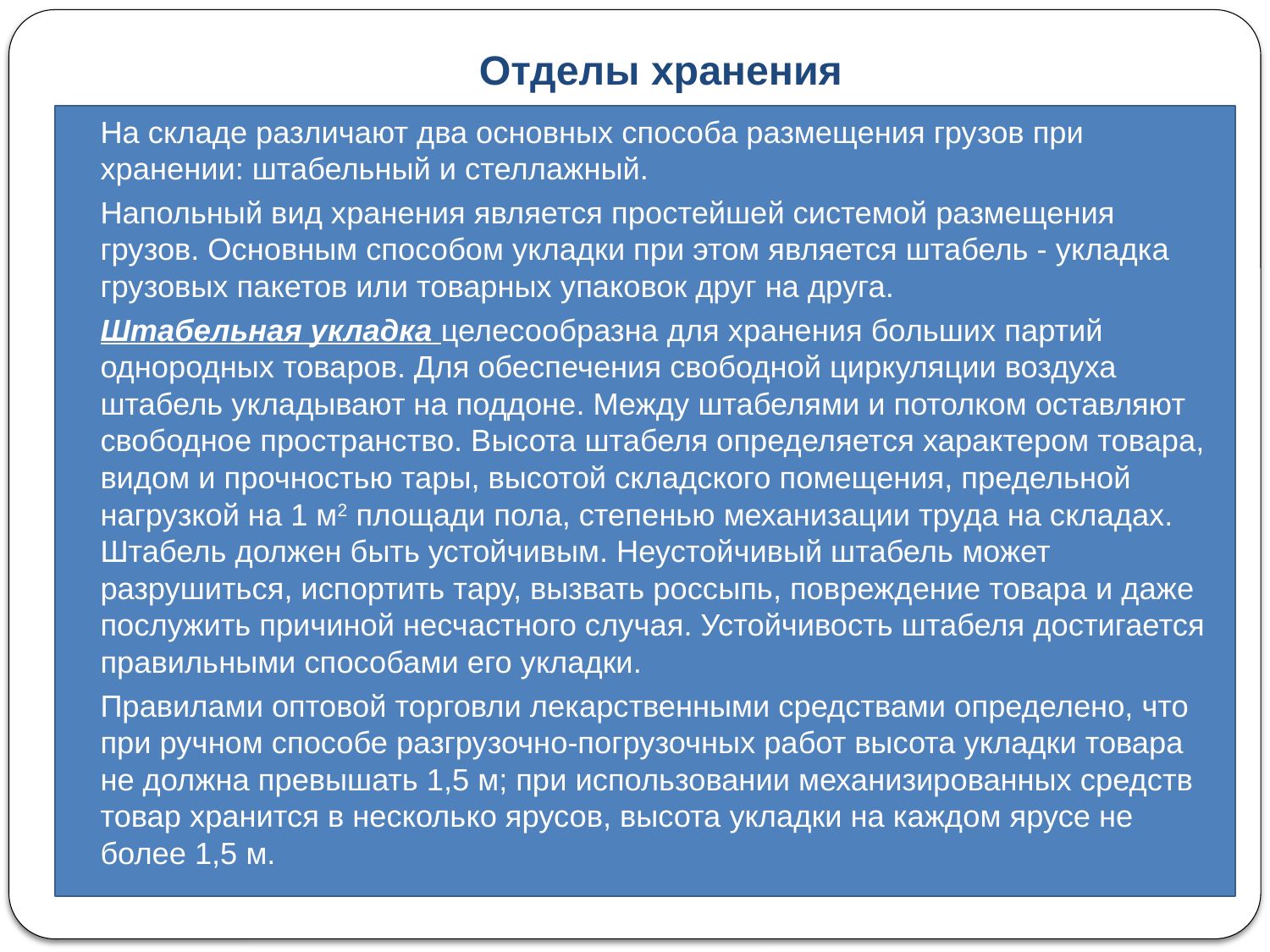

# Отделы хранения
На складе различают два основных способа размещения грузов при хранении: штабельный и стеллажный.
Напольный вид хранения является простейшей системой размещения грузов. Основным способом укладки при этом является штабель - укладка грузовых пакетов или товарных упаковок друг на друга.
Штабельная укладка целесообразна для хранения больших партий однородных товаров. Для обеспечения свободной циркуляции воздуха штабель укладывают на поддоне. Между штабелями и потолком оставляют свободное пространство. Высота штабеля определяется характером товара, видом и прочностью тары, высотой складского помещения, предельной нагрузкой на 1 м2 площади пола, степенью механизации труда на складах. Штабель должен быть устойчивым. Неустойчивый штабель может разрушиться, испортить тару, вызвать россыпь, повреждение товара и даже послужить причиной несчастного случая. Устойчивость штабеля достигается правильными способами его укладки.
Правилами оптовой торговли лекарственными средствами определено, что при ручном способе разгрузочно-погрузочных работ высота укладки товара не должна превышать 1,5 м; при использовании механизированных средств товар хранится в несколько ярусов, высота укладки на каждом ярусе не более 1,5 м.